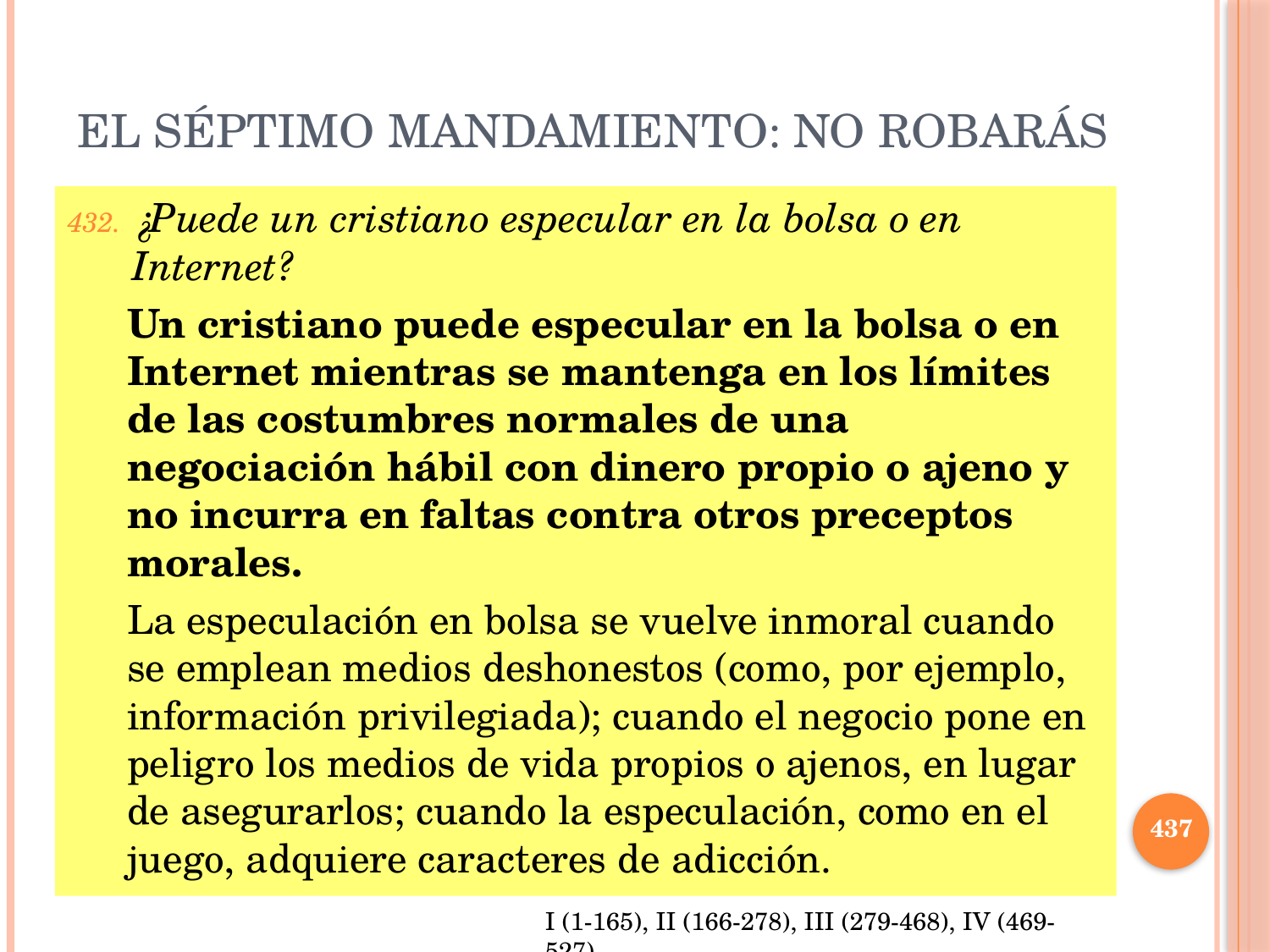

# El séptimo mandamiento: No Robarás
¿Puede un cristiano especular en la bolsa o en Internet?
Un cristiano puede especular en la bolsa o en Internet mientras se mantenga en los límites de las costumbres normales de una negociación hábil con dinero propio o ajeno y no incurra en faltas contra otros preceptos morales.
La especulación en bolsa se vuelve inmoral cuando se emplean medios deshonestos (como, por ejemplo, información privilegiada); cuando el negocio pone en peligro los medios de vida propios o ajenos, en lugar de asegurarlos; cuando la especulación, como en el juego, adquiere caracteres de adicción.
437
I (1-165), II (166-278), III (279-468), IV (469-527)